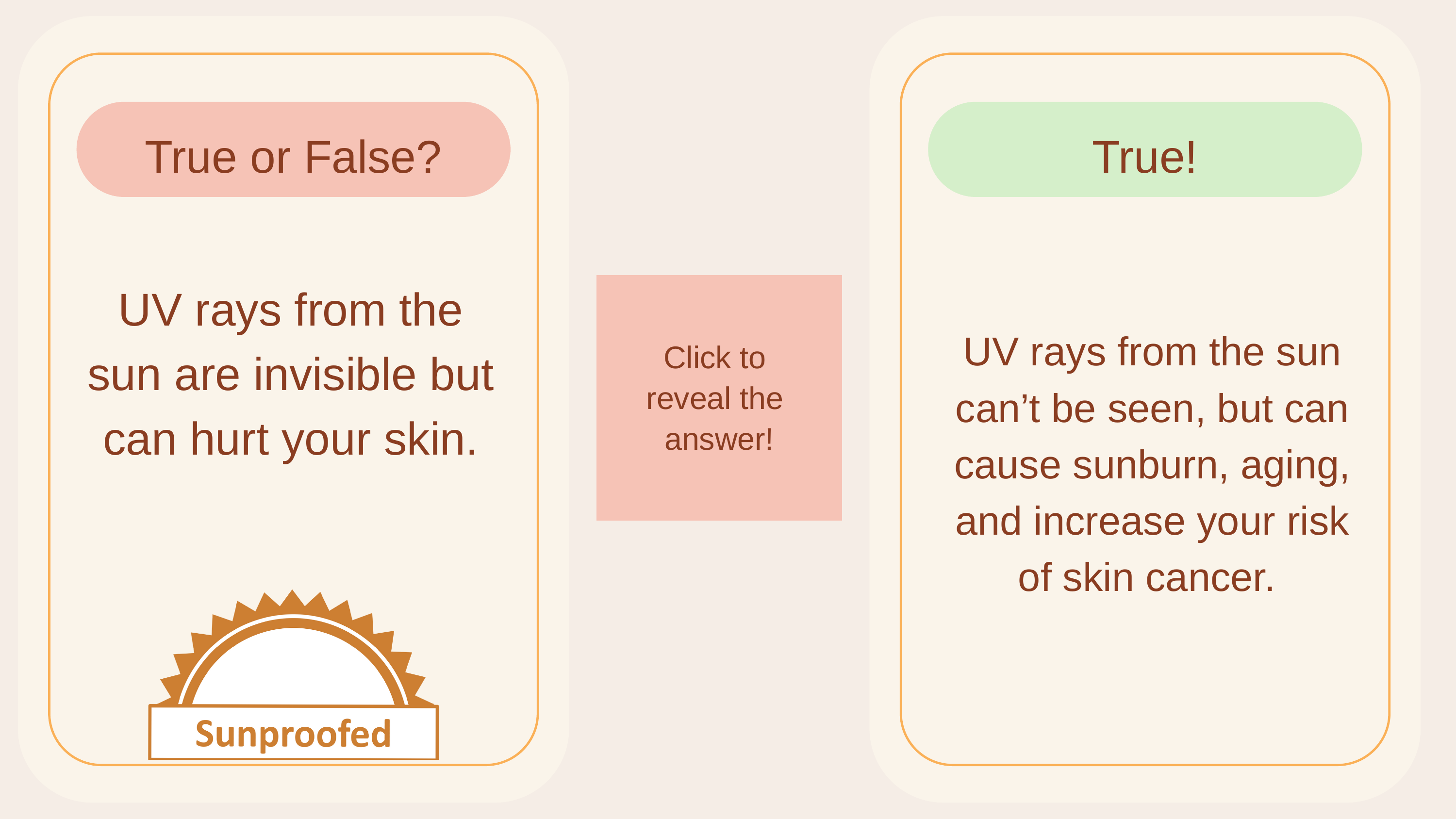

True or False?
UV rays from the sun are invisible but can hurt your skin.

True!
UV rays from the sun can’t be seen, but can cause sunburn, aging, and increase your risk of skin cancer.

Click to
reveal the
answer!